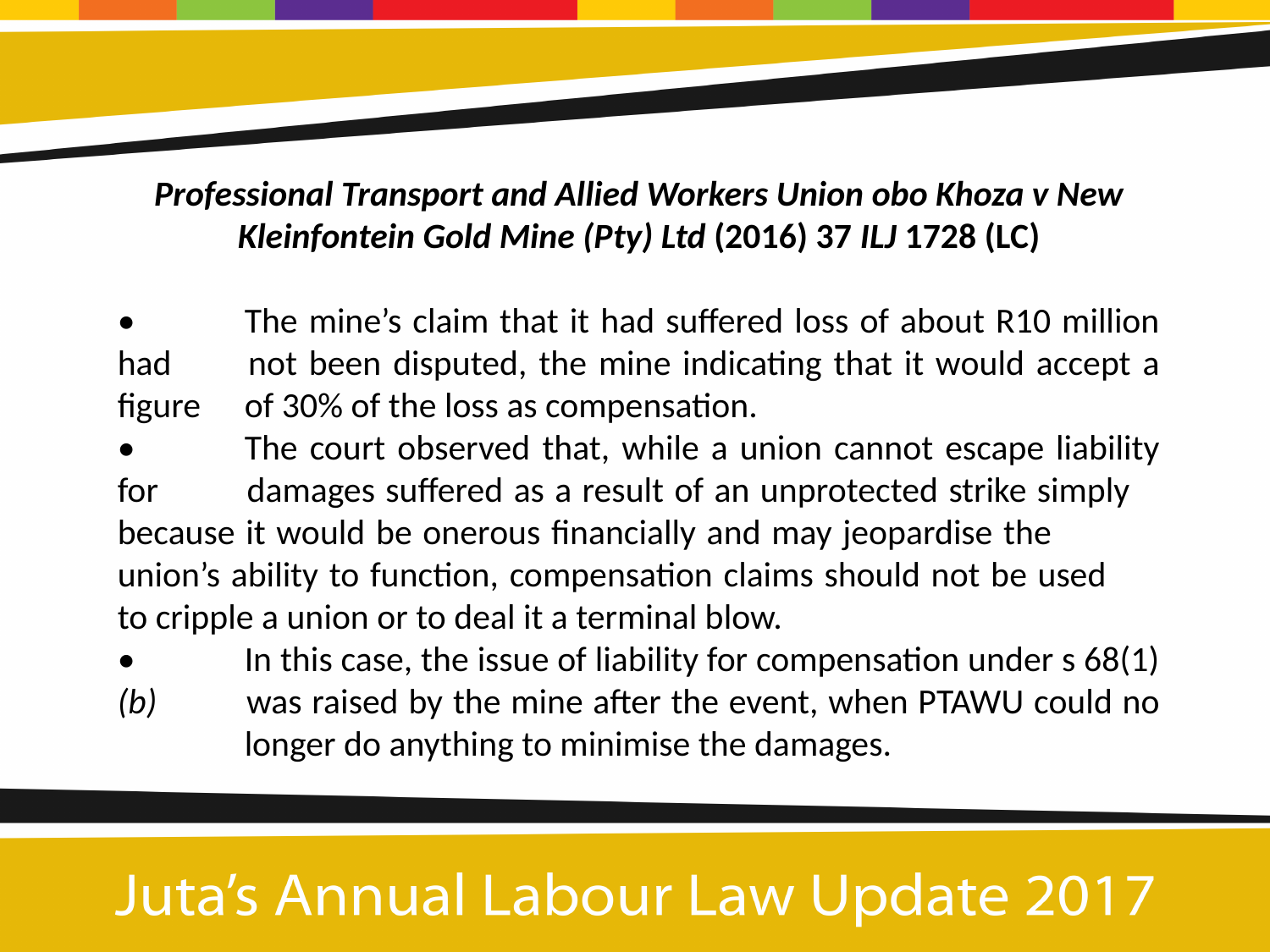

Professional Transport and Allied Workers Union obo Khoza v New Kleinfontein Gold Mine (Pty) Ltd (2016) 37 ILJ 1728 (LC)

•	The mine’s claim that it had suffered loss of about R10 million had 	not been disputed, the mine indicating that it would accept a figure 	of 30% of the loss as compensation.
•	The court observed that, while a union cannot escape liability for 	damages suffered as a result of an unprotected strike simply 	because it would be onerous financially and may jeopardise the 	union’s ability to function, compensation claims should not be used 	to cripple a union or to deal it a terminal blow.
•	In this case, the issue of liability for compensation under s 68(1)(b) 	was raised by the mine after the event, when PTAWU could no 	longer do anything to minimise the damages.